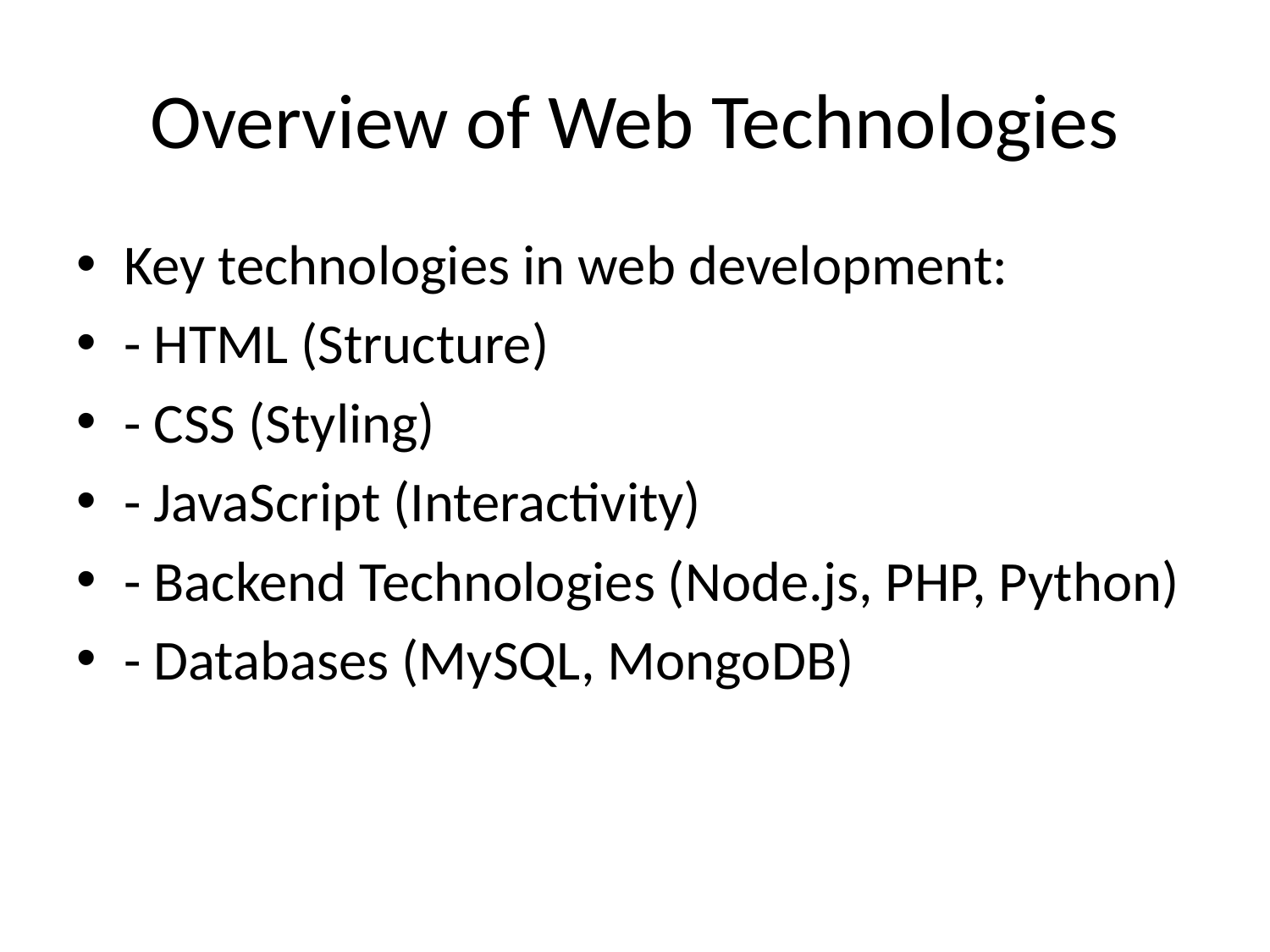

# Overview of Web Technologies
Key technologies in web development:
- HTML (Structure)
- CSS (Styling)
- JavaScript (Interactivity)
- Backend Technologies (Node.js, PHP, Python)
- Databases (MySQL, MongoDB)